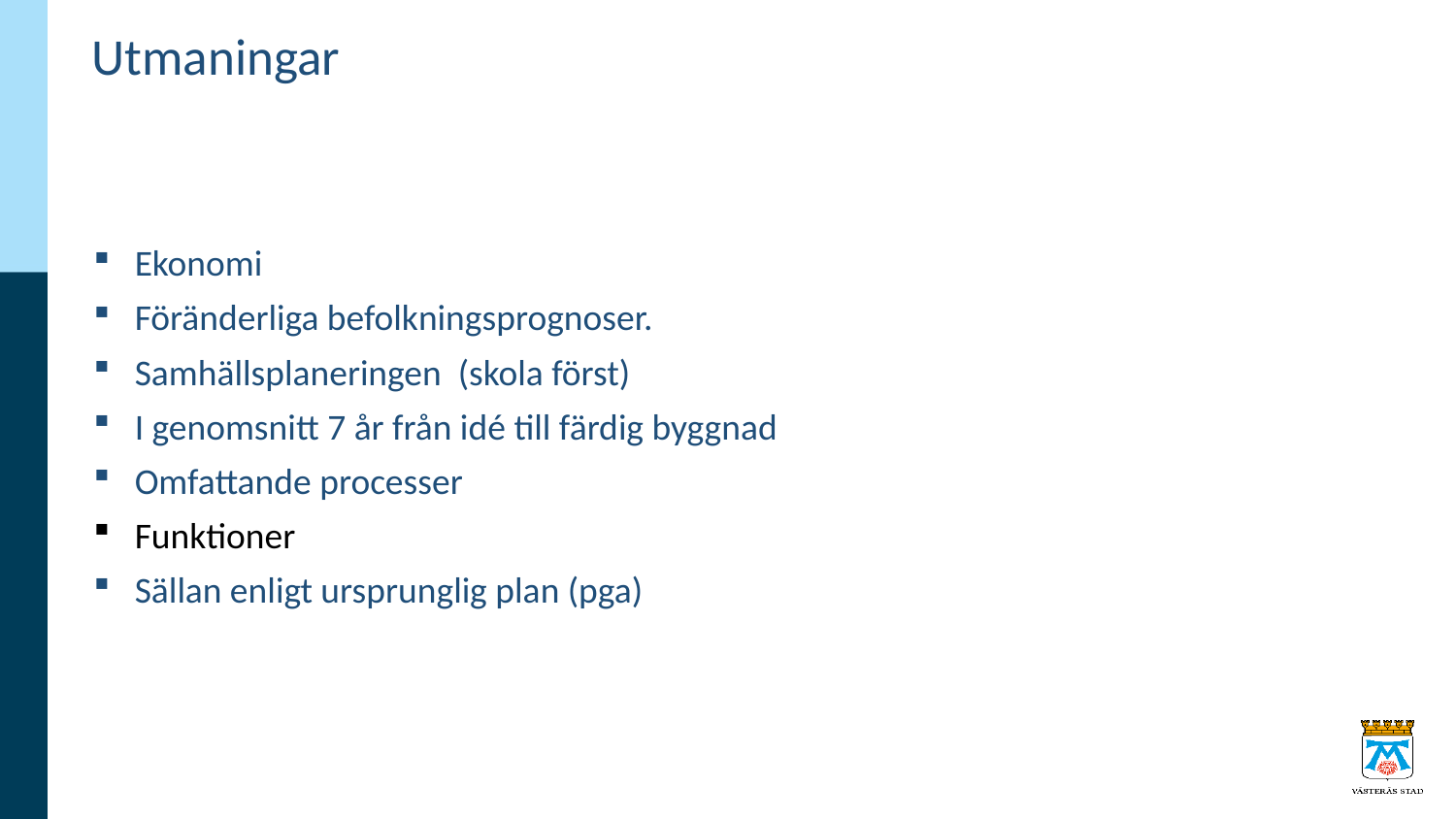

# Utmaningar

Ekonomi
Föränderliga befolkningsprognoser.
Samhällsplaneringen  (skola först)
I genomsnitt 7 år från idé till färdig byggnad
Omfattande processer
Funktioner
Sällan enligt ursprunglig plan (pga)